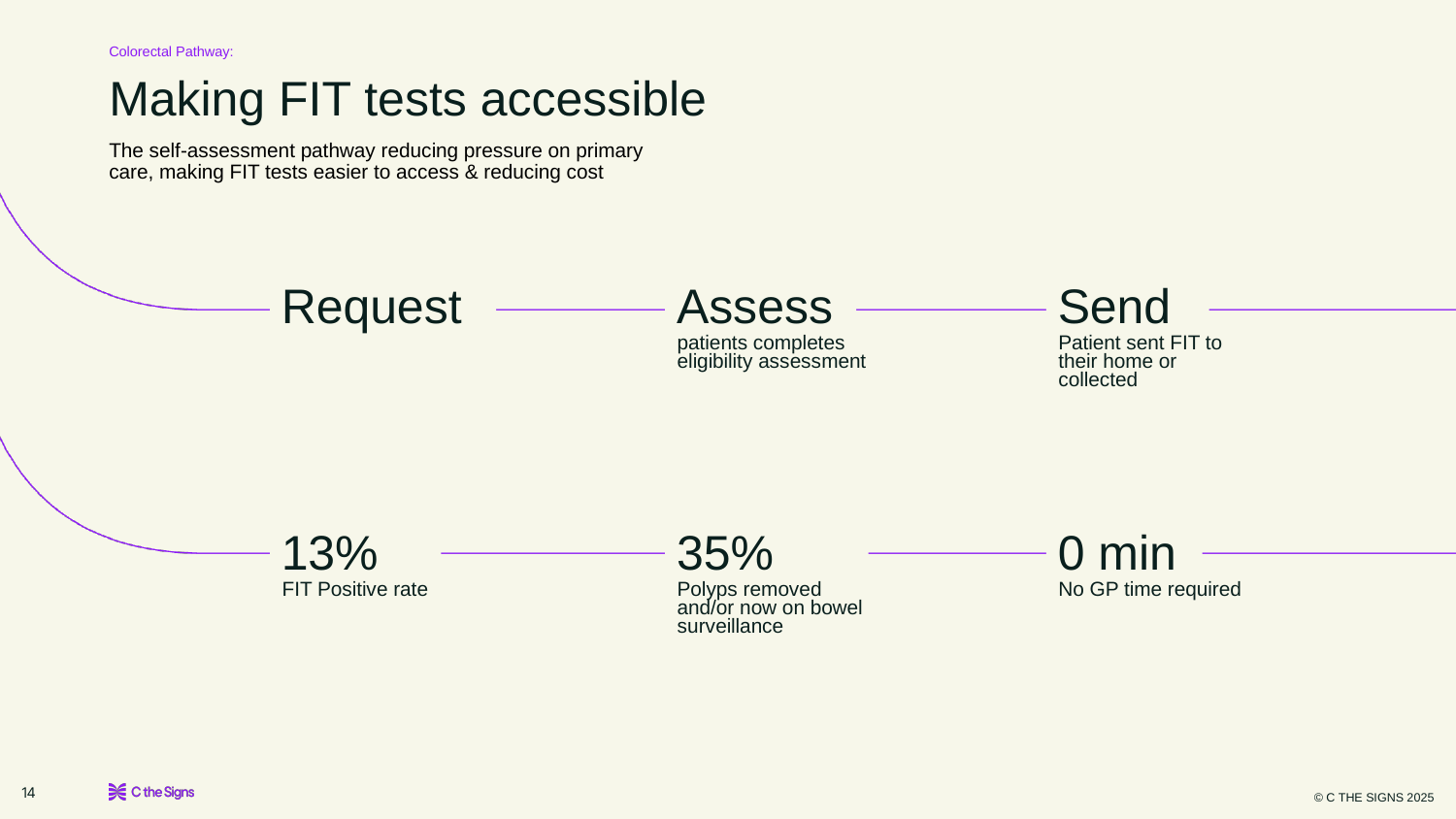

Colorectal Pathway:
# Making FIT tests accessible
The self-assessment pathway reducing pressure on primary care, making FIT tests easier to access & reducing cost

Request
Assess
Send
Patient can request FIT or sent invite
patients completes eligibility assessment
Patient sent FIT to their home or collected
13%
35%
0 min
FIT Positive rate
Polyps removed and/or now on bowel surveillance
No GP time required
14